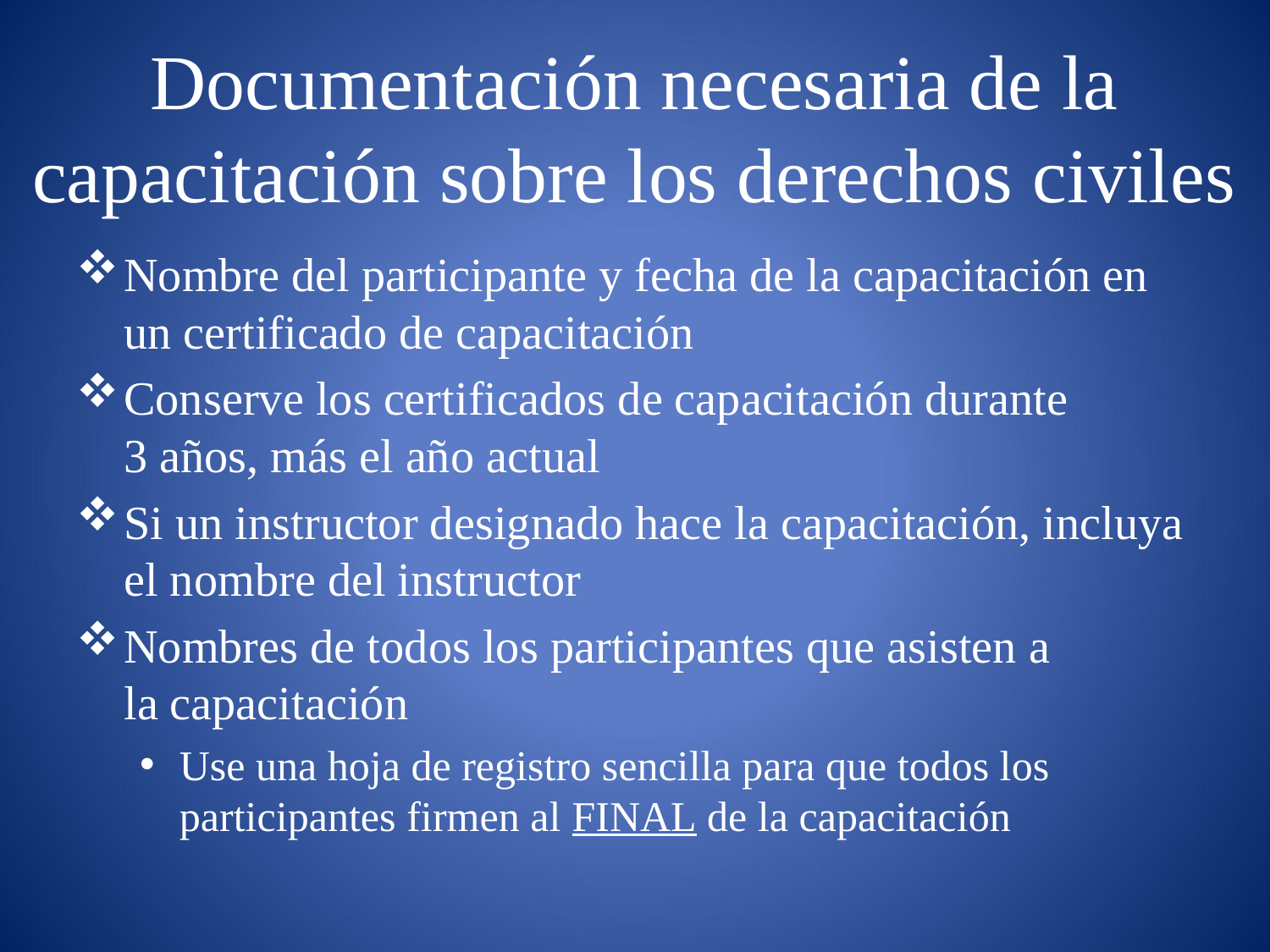

# Documentación necesaria de la capacitación sobre los derechos civiles
Nombre del participante y fecha de la capacitación en un certificado de capacitación
Conserve los certificados de capacitación durante
3 años, más el año actual
Si un instructor designado hace la capacitación, incluya el nombre del instructor
Nombres de todos los participantes que asisten a
la capacitación
Use una hoja de registro sencilla para que todos los participantes firmen al FINAL de la capacitación